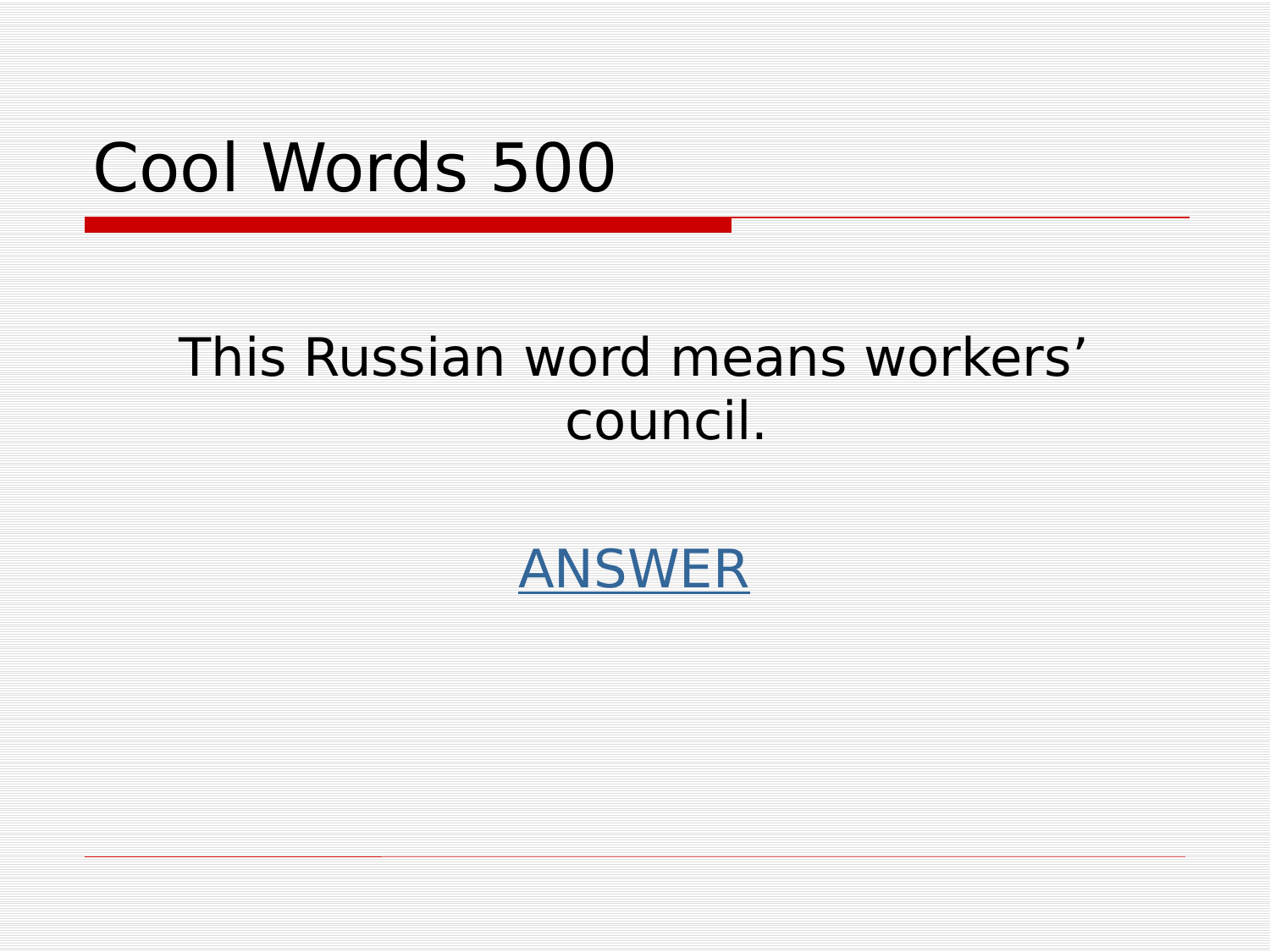

# Cool Words 500

This Russian word means workers’ council.

ANSWER